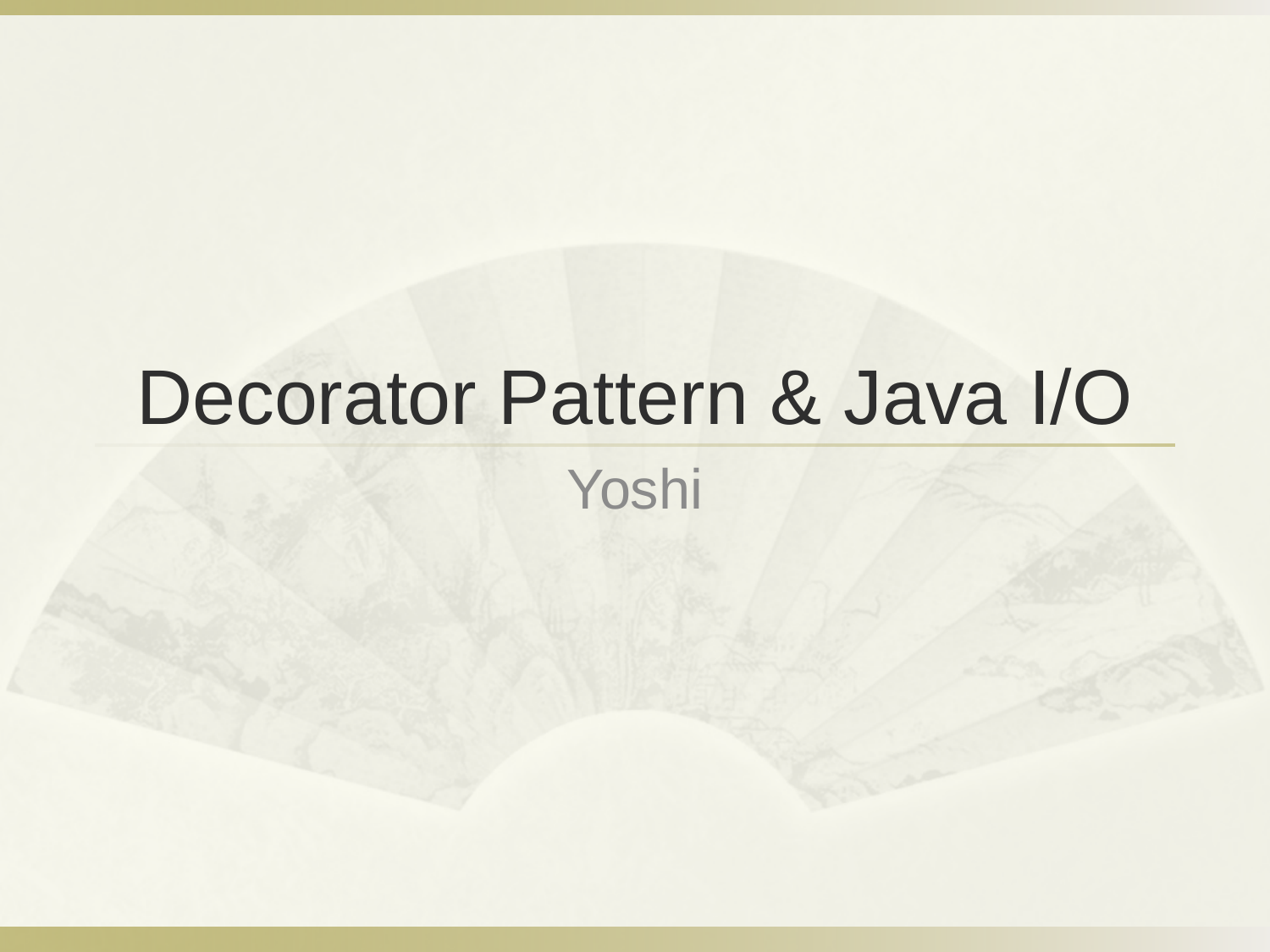

# Decorator Pattern & Java I/O
Yoshi